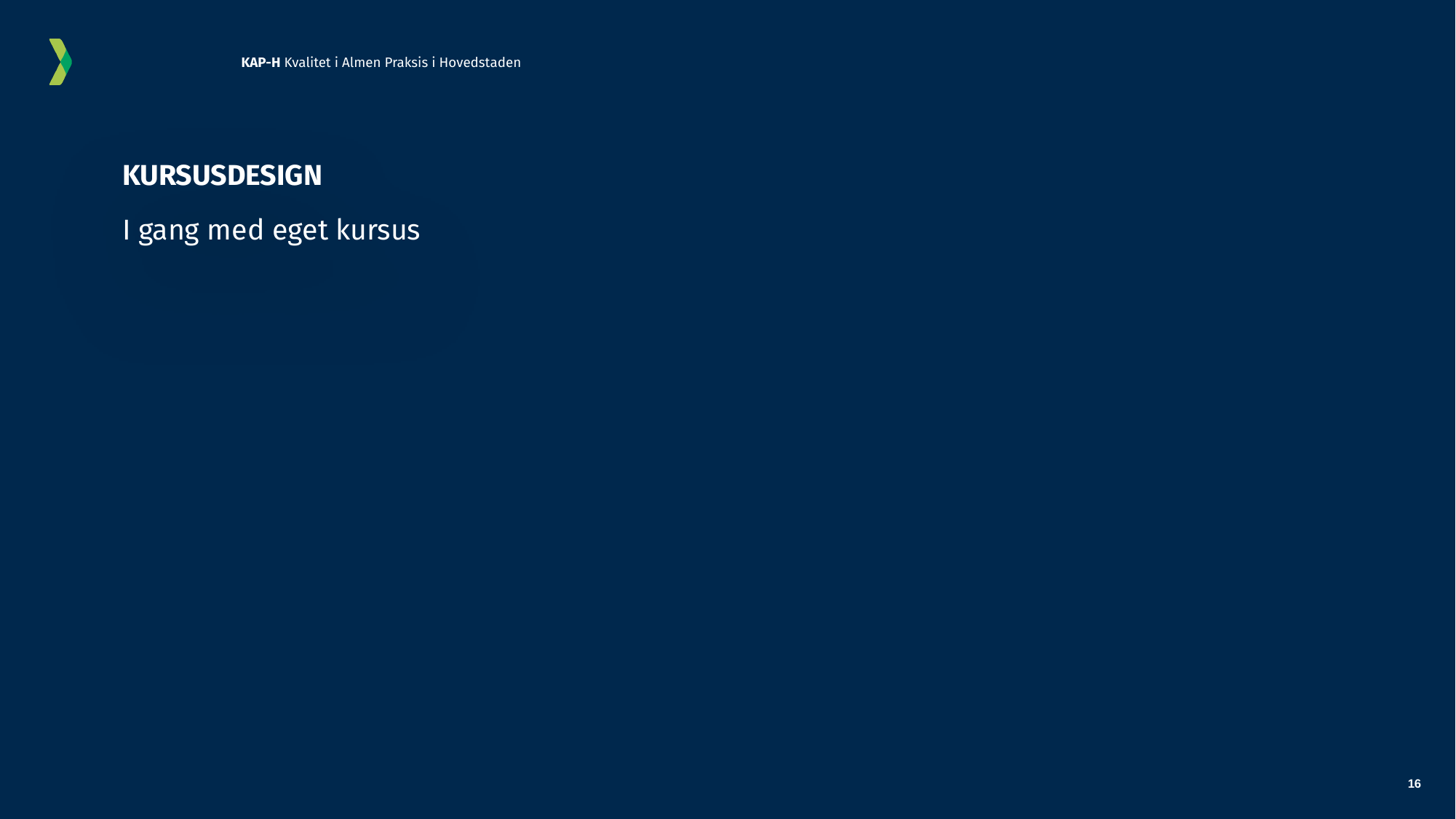

# KURSUSDESIGN I gang med eget kursus